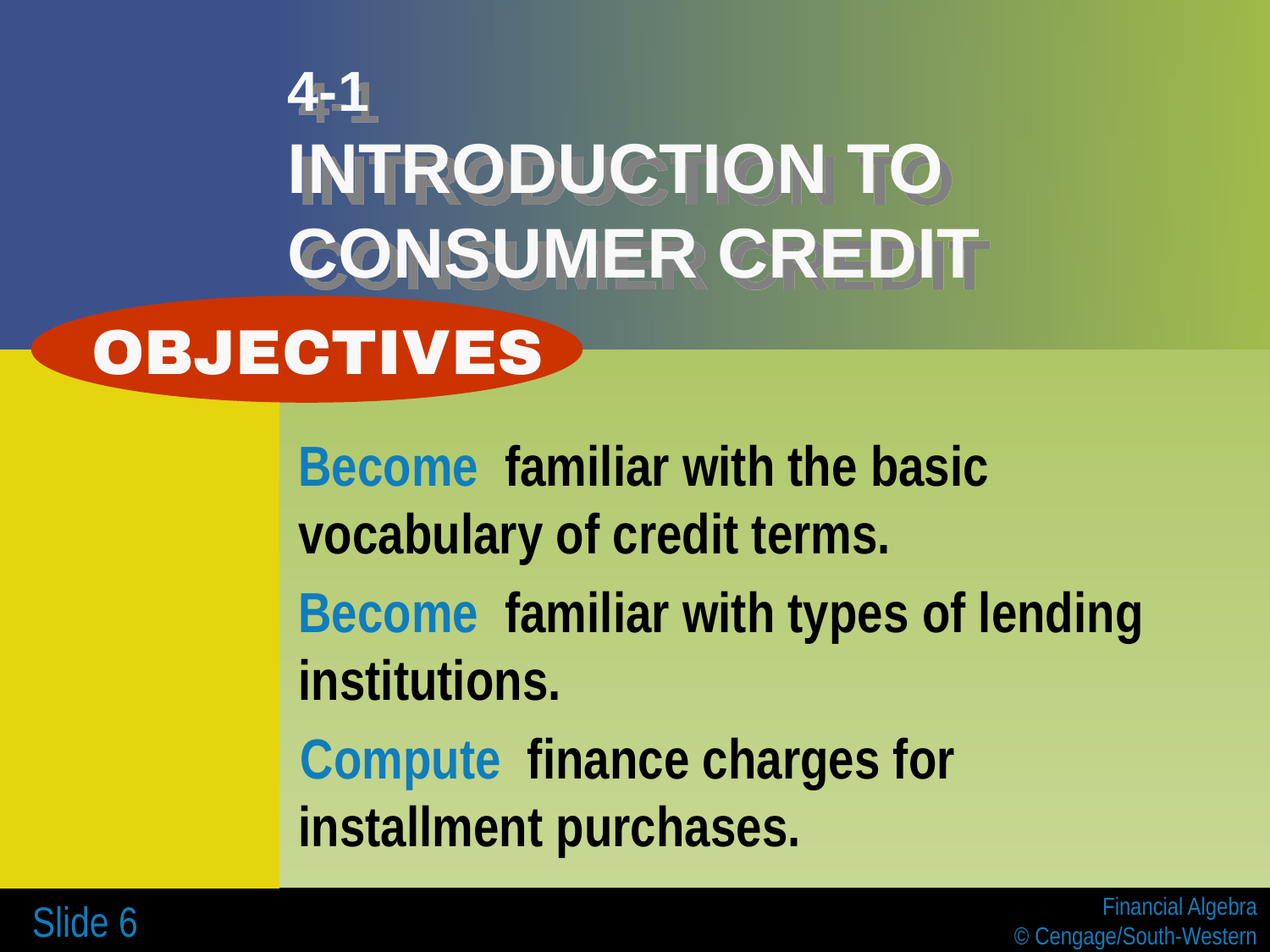

# 4-1 INTRODUCTION TO CONSUMER CREDIT
 OBJECTIVES
	Become  familiar with the basic vocabulary of credit terms.
	Become  familiar with types of lending institutions.
          Compute  finance charges for installment purchases.

  Slide 6